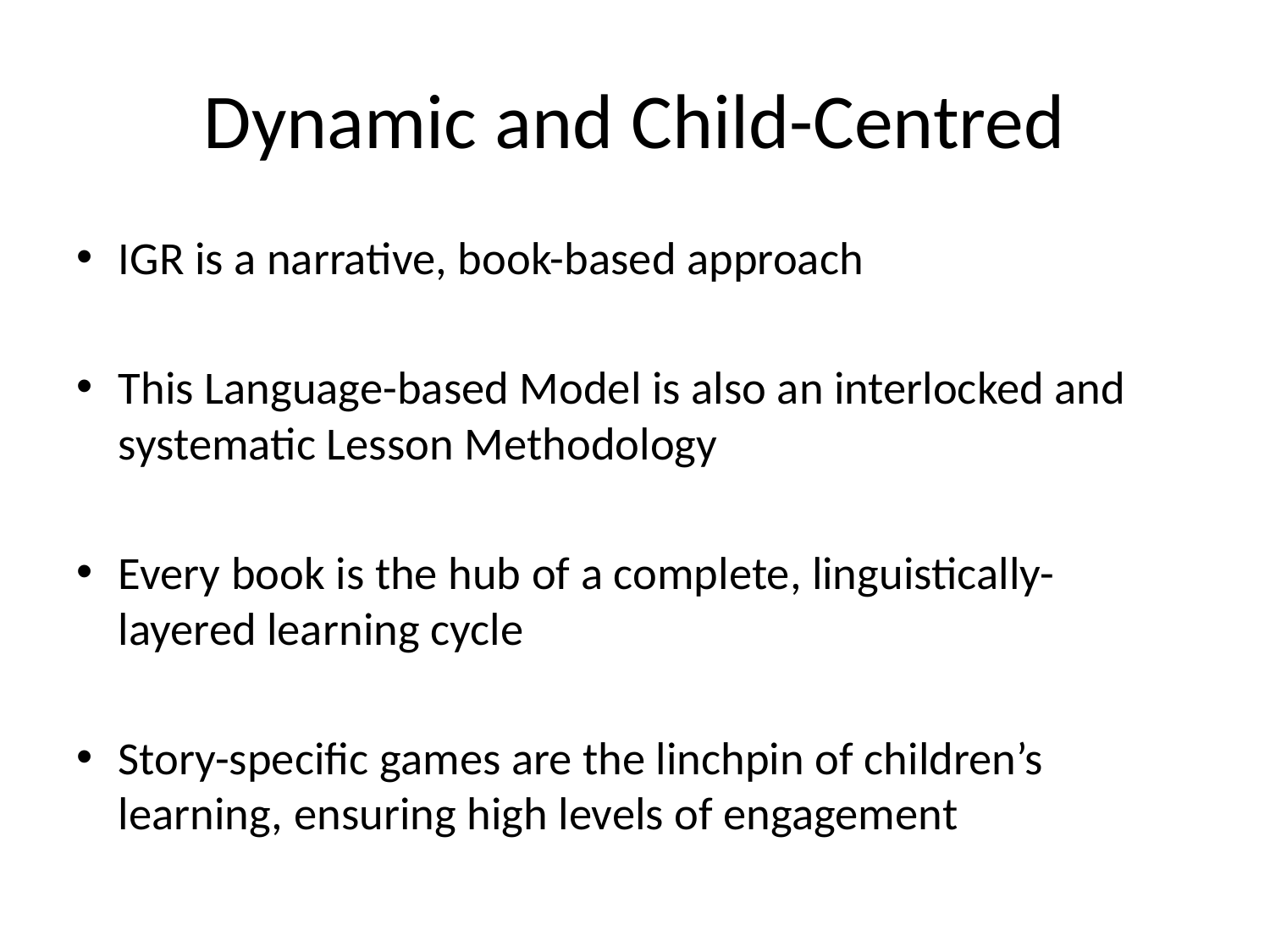

# Dynamic and Child-Centred
IGR is a narrative, book-based approach

This Language-based Model is also an interlocked and systematic Lesson Methodology

Every book is the hub of a complete, linguistically-layered learning cycle

Story-specific games are the linchpin of children’s learning, ensuring high levels of engagement